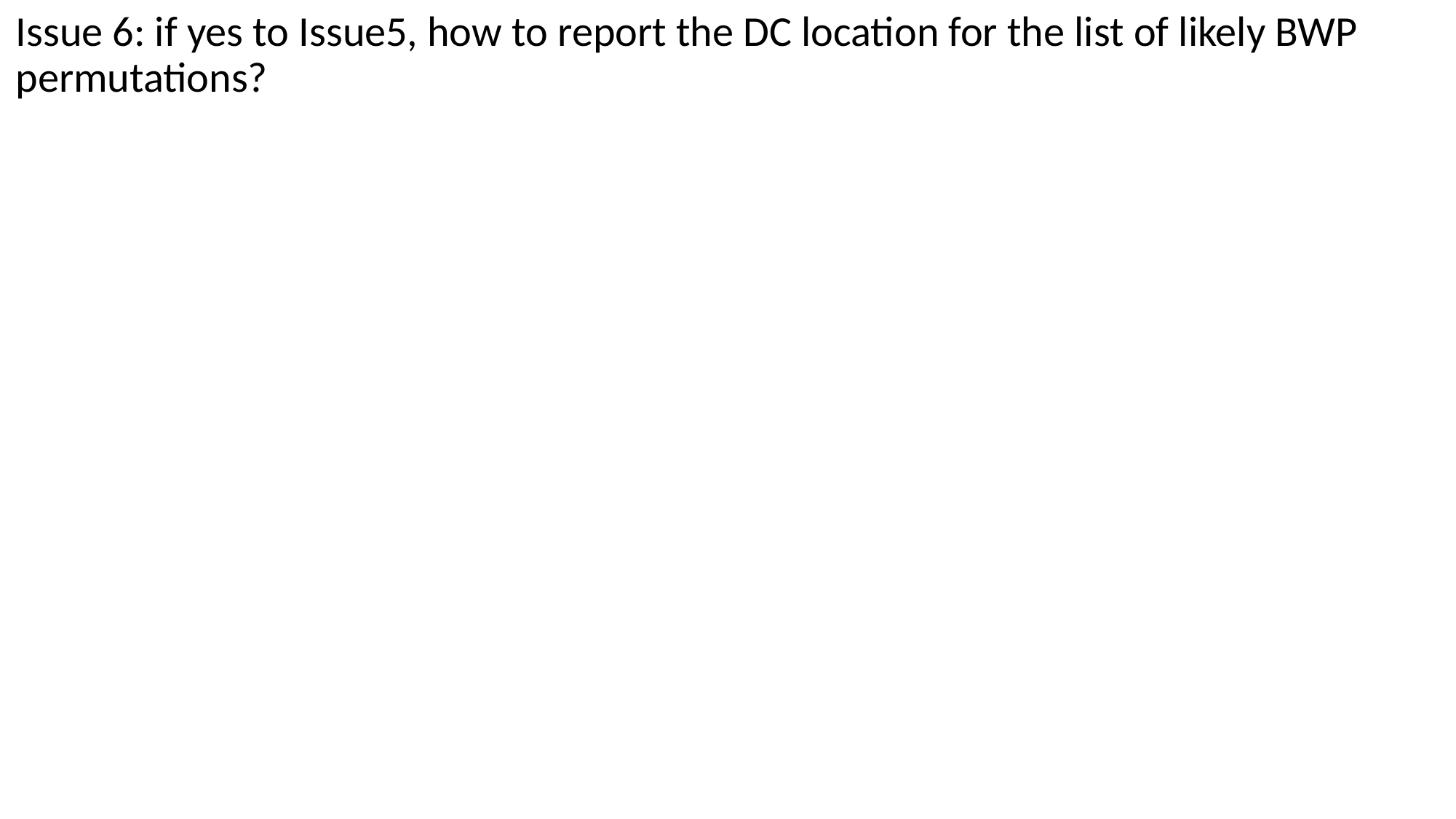

Issue 6: if yes to Issue5, how to report the DC location for the list of likely BWP permutations?